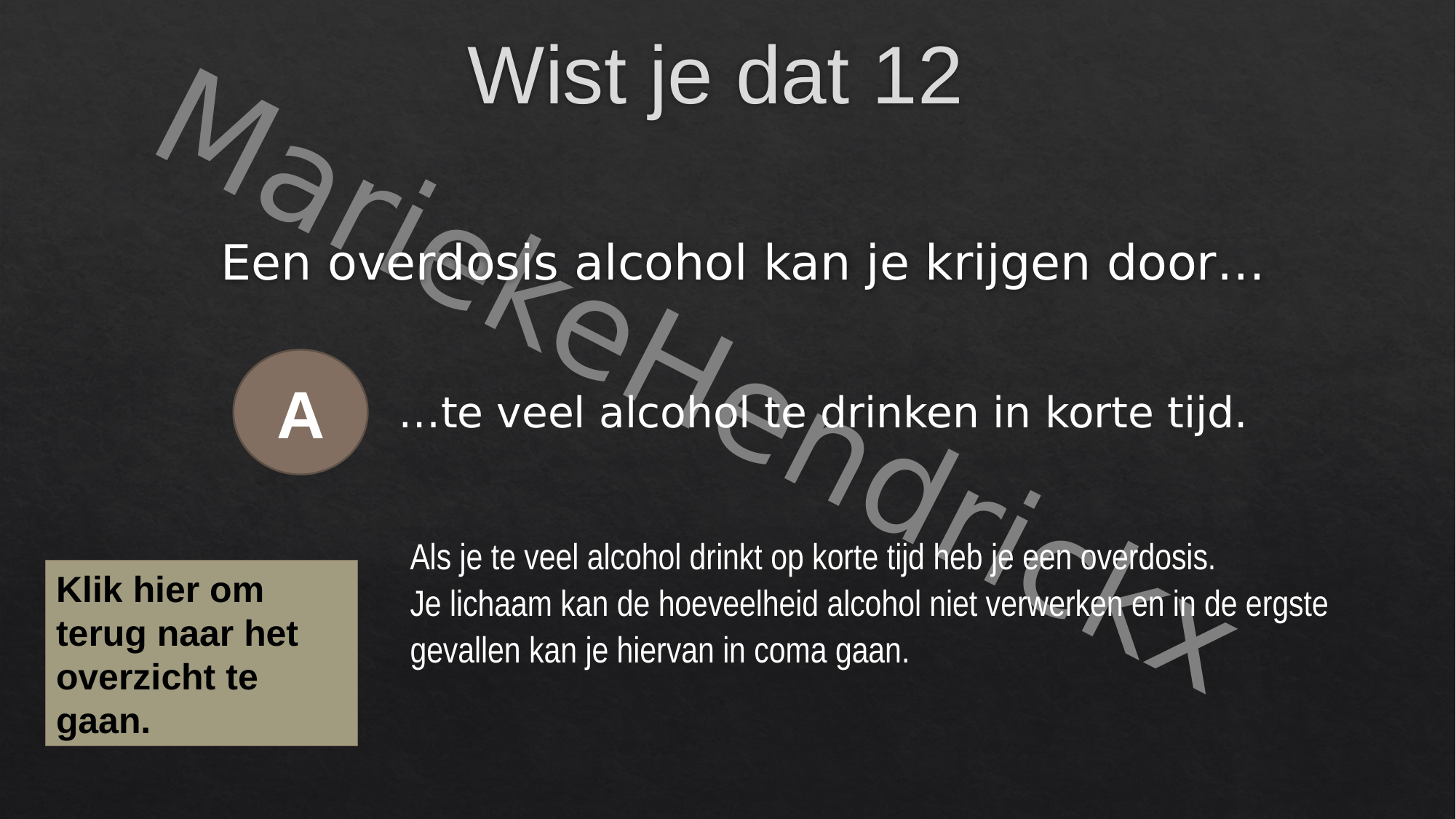

# Wist je dat 12
Een overdosis alcohol kan je krijgen door…

A
…te veel alcohol te drinken in korte tijd.
Als je te veel alcohol drinkt op korte tijd heb je een overdosis.
Je lichaam kan de hoeveelheid alcohol niet verwerken en in de ergste gevallen kan je hiervan in coma gaan.
Klik hier om terug naar het overzicht te gaan.